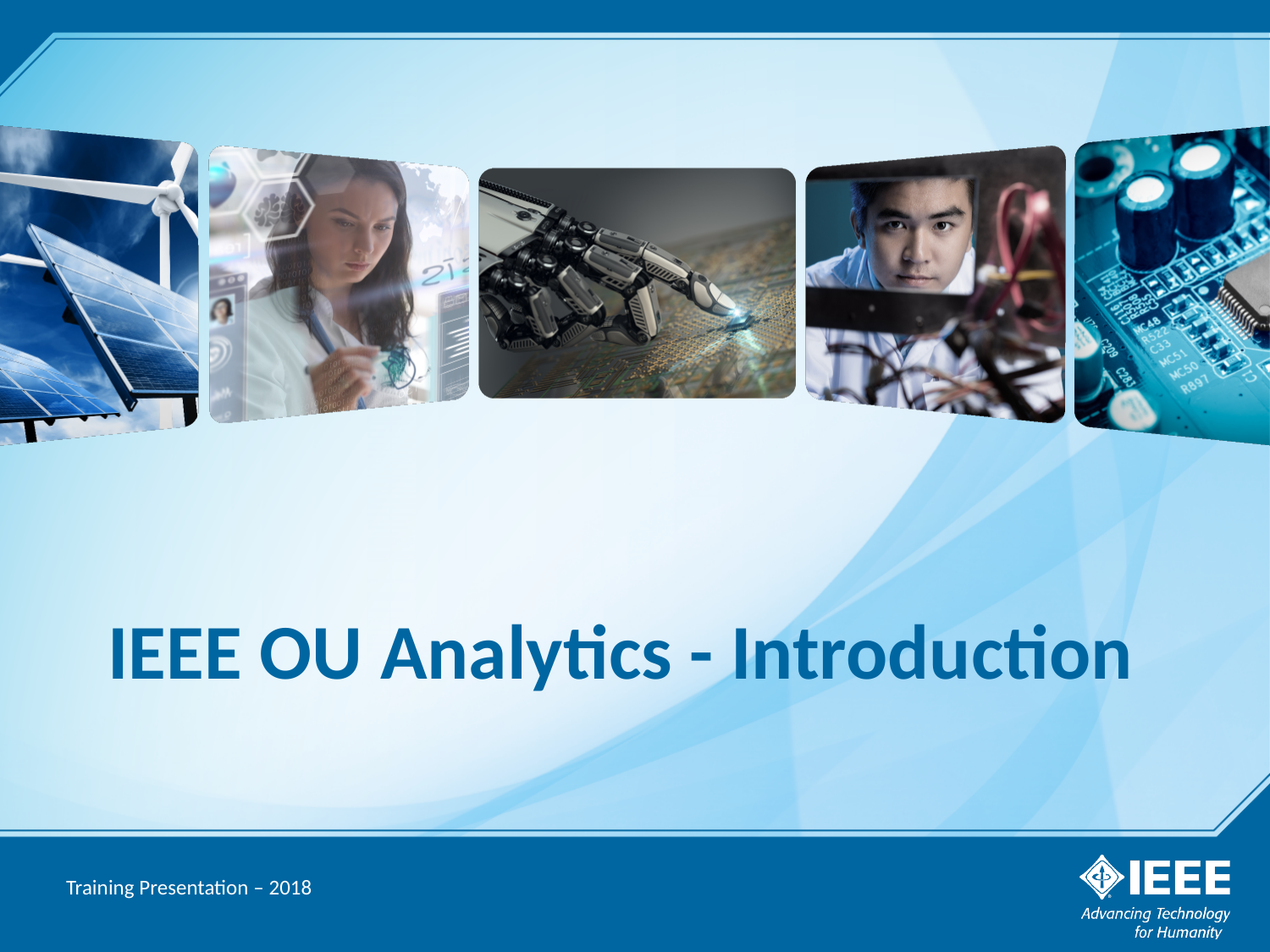

# IEEE OU Analytics - Introduction
Training Presentation – 2018